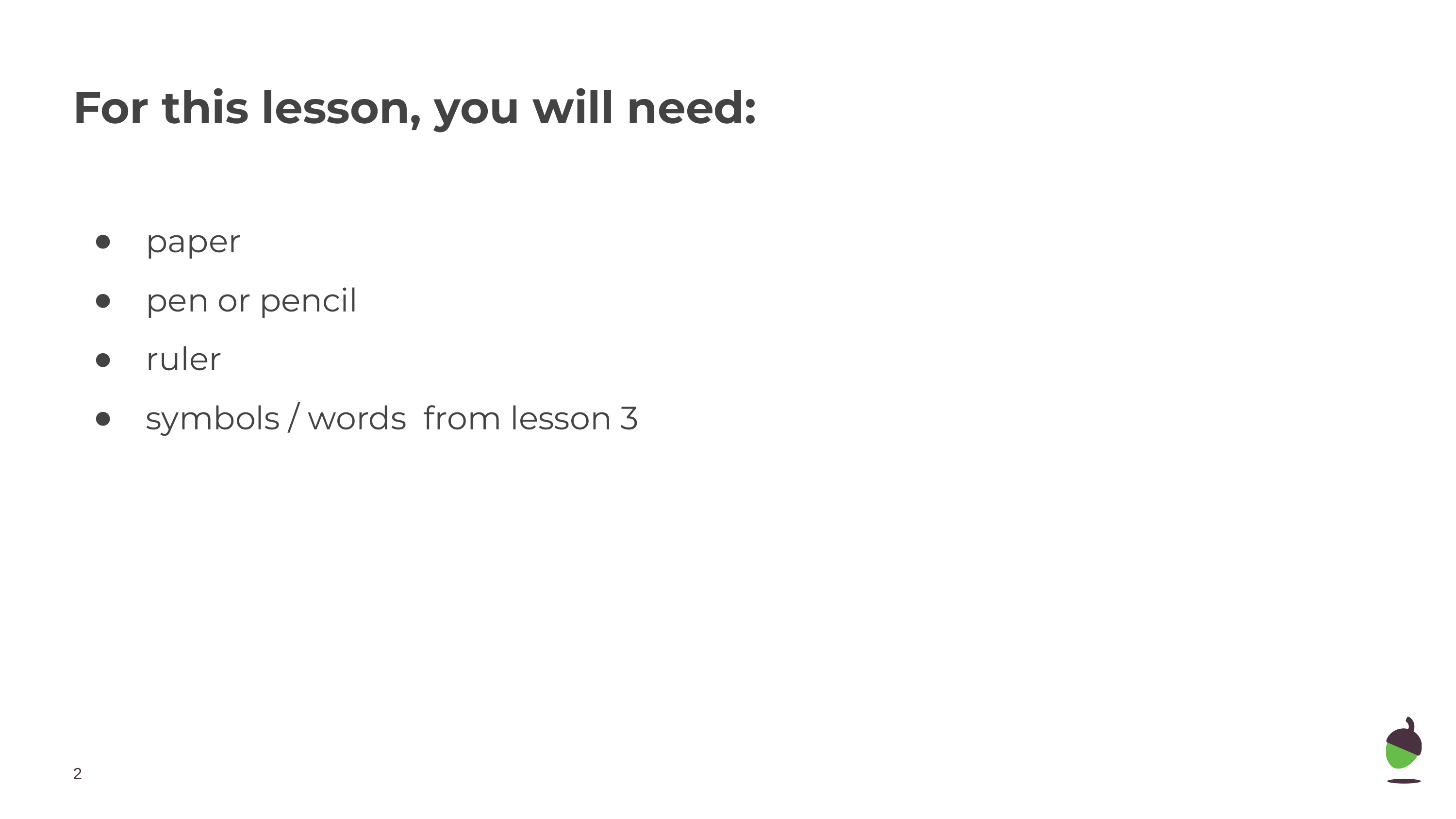

# For this lesson, you will need:
paper
pen or pencil
ruler
symbols / words  from lesson 3

2